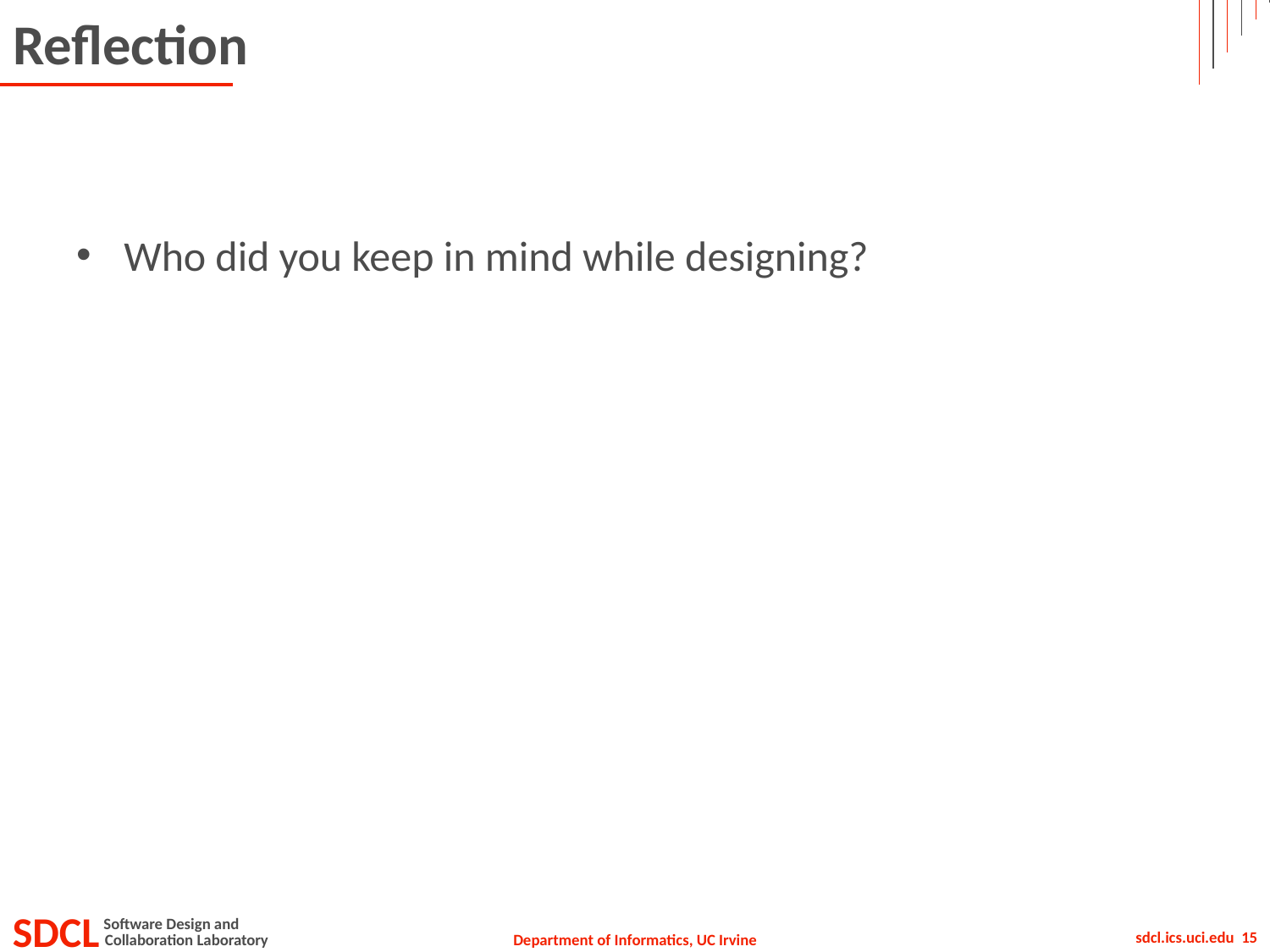

# Reflection
Who did you keep in mind while designing?